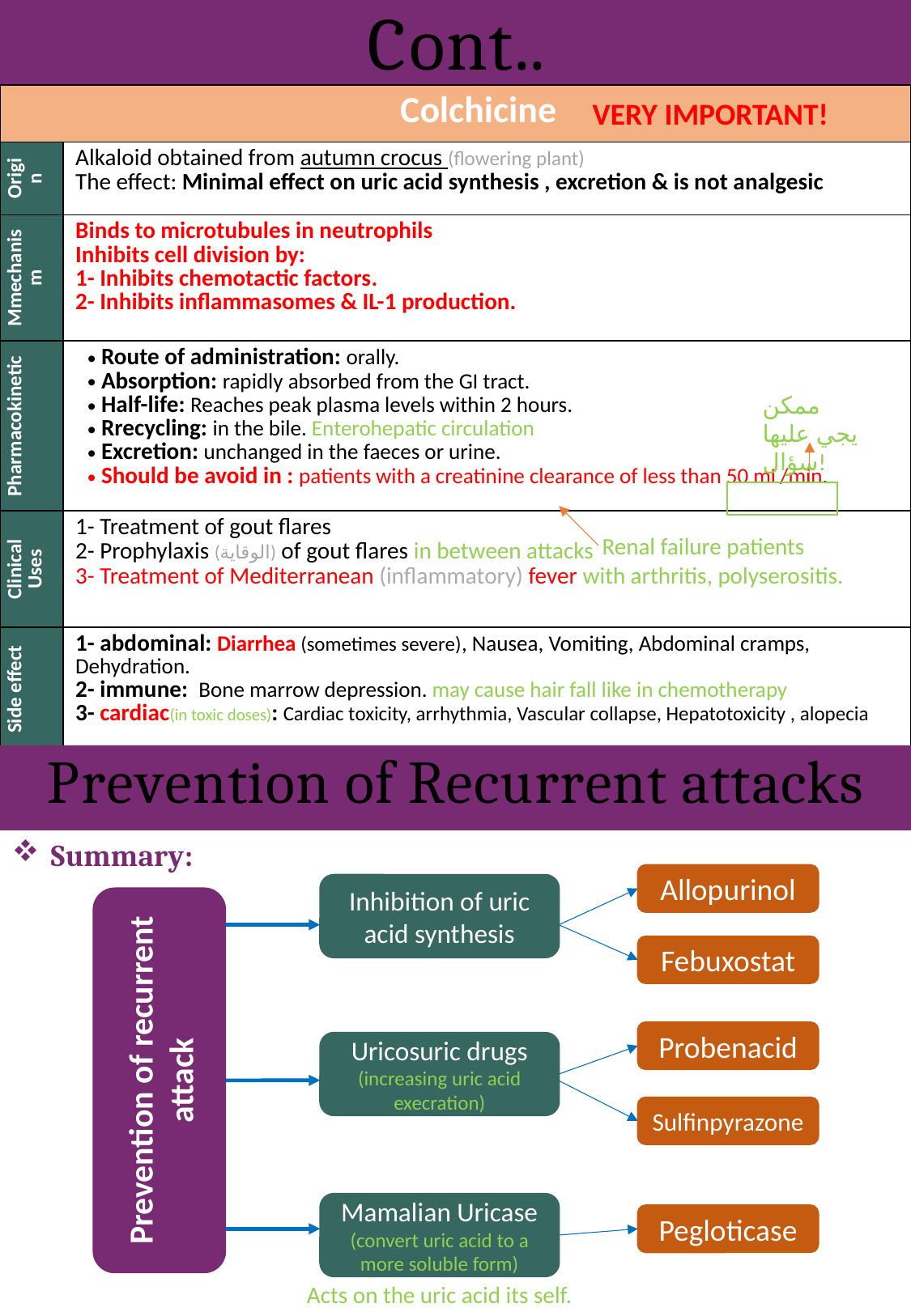

Cont..
| Colchicine |  |
| --- | --- |
| Origin | Alkaloid obtained from autumn crocus (flowering plant) The effect: Minimal effect on uric acid synthesis , excretion & is not analgesic |
| Mmechanism | Binds to microtubules in neutrophils Inhibits cell division by: 1- Inhibits chemotactic factors. 2- Inhibits inflammasomes & IL-1 production. |
| Pharmacokinetic | Route of administration: orally. Absorption: rapidly absorbed from the GI tract. Half-life: Reaches peak plasma levels within 2 hours. Rrecycling: in the bile. Enterohepatic circulation Excretion: unchanged in the faeces or urine. Should be avoid in : patients with a creatinine clearance of less than 50 mL/min. |
| Clinical Uses | 1- Treatment of gout flares 2- Prophylaxis (الوقاية) of gout flares in between attacks 3- Treatment of Mediterranean (inflammatory) fever with arthritis, polyserositis. |
| Side effect | 1- abdominal: Diarrhea (sometimes severe), Nausea, Vomiting, Abdominal cramps, Dehydration. 2- immune: Bone marrow depression. may cause hair fall like in chemotherapy 3- cardiac(in toxic doses): Cardiac toxicity, arrhythmia, Vascular collapse, Hepatotoxicity , alopecia |
VERY IMPORTANT!
ممكن يجي عليها سؤال!

Renal failure patients
Prevention of Recurrent attacks
Summary:
Allopurinol
Inhibition of uric acid synthesis
Febuxostat
Probenacid
Prevention of recurrent attack
Uricosuric drugs (increasing uric acid execration)
Sulfinpyrazone
Mamalian Uricase (convert uric acid to a more soluble form)
Pegloticase
Acts on the uric acid its self.